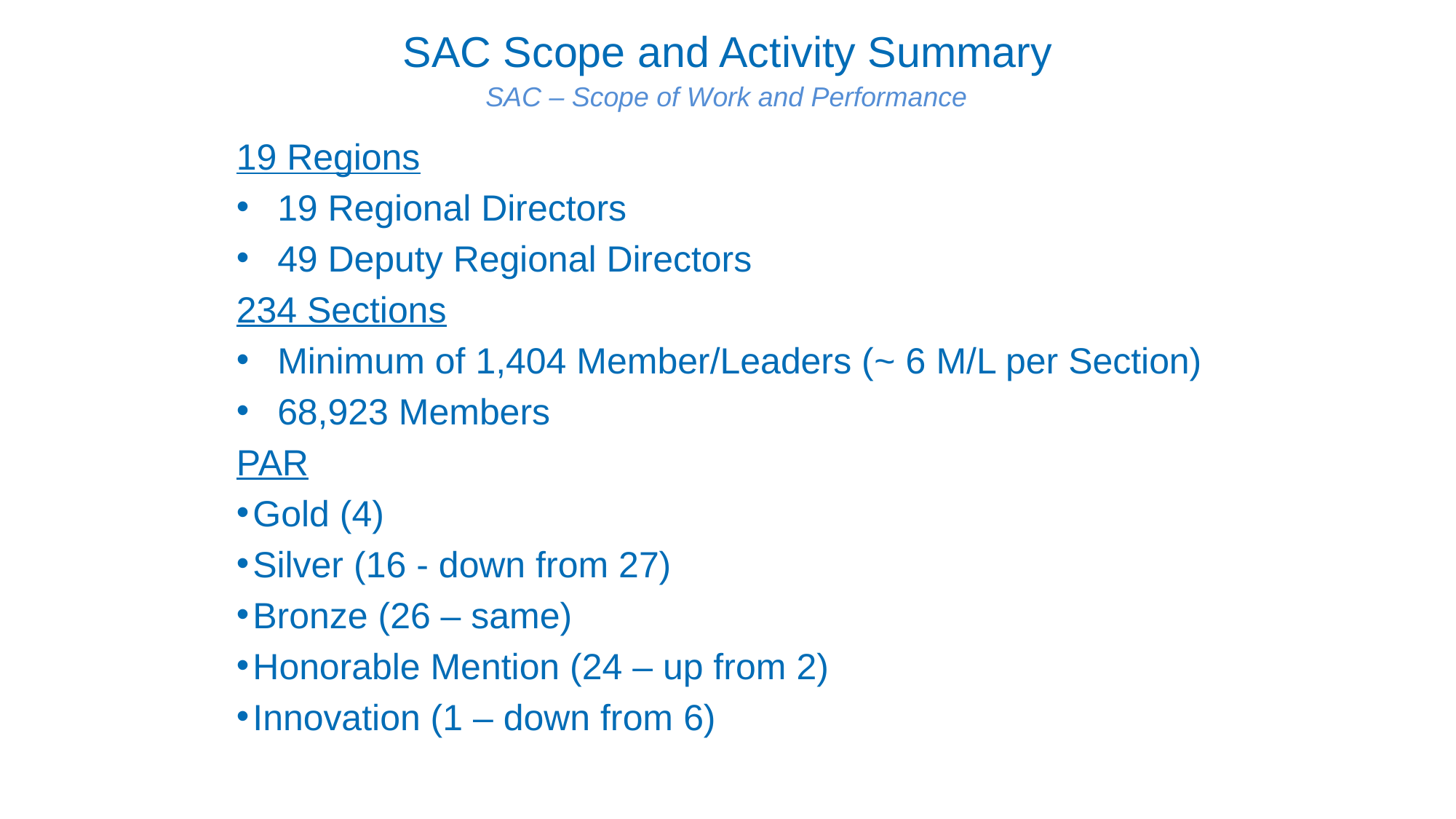

# SAC Scope and Activity Summary
SAC – Scope of Work and Performance
19 Regions
19 Regional Directors
49 Deputy Regional Directors
234 Sections
Minimum of 1,404 Member/Leaders (~ 6 M/L per Section)
68,923 Members
PAR
Gold (4)
Silver (16 - down from 27)
Bronze (26 – same)
Honorable Mention (24 – up from 2)
Innovation (1 – down from 6)